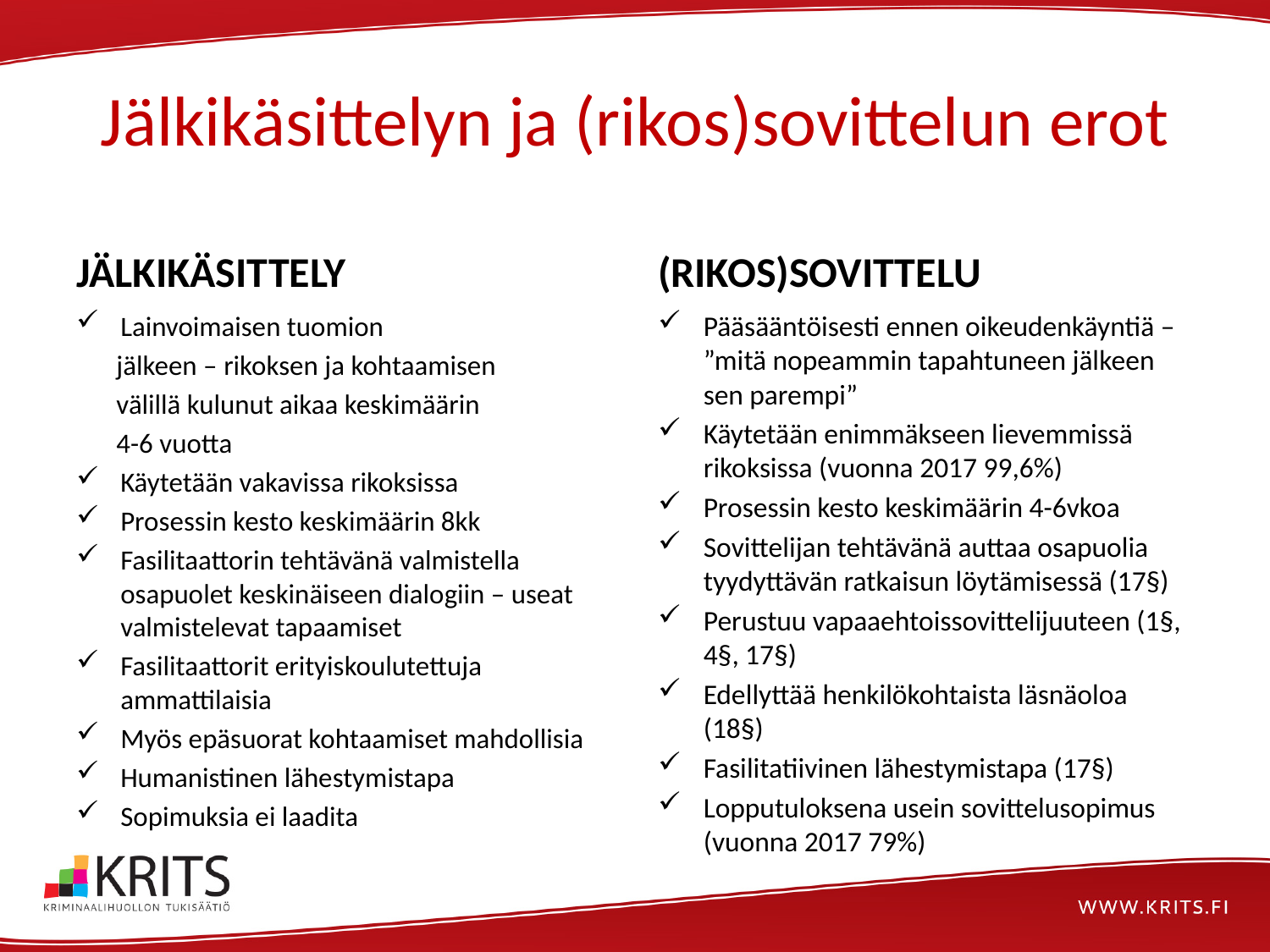

# Jälkikäsittelyn ja (rikos)sovittelun erot
JÄLKIKÄSITTELY
(RIKOS)SOVITTELU
Lainvoimaisen tuomion
    jälkeen – rikoksen ja kohtaamisen
    välillä kulunut aikaa keskimäärin
    4-6 vuotta
Käytetään vakavissa rikoksissa
Prosessin kesto keskimäärin 8kk
Fasilitaattorin tehtävänä valmistella osapuolet keskinäiseen dialogiin – useat valmistelevat tapaamiset
Fasilitaattorit erityiskoulutettuja ammattilaisia
Myös epäsuorat kohtaamiset mahdollisia
Humanistinen lähestymistapa
Sopimuksia ei laadita

Pääsääntöisesti ennen oikeudenkäyntiä – ”mitä nopeammin tapahtuneen jälkeen sen parempi”
Käytetään enimmäkseen lievemmissä rikoksissa (vuonna 2017 99,6%)
Prosessin kesto keskimäärin 4-6vkoa
Sovittelijan tehtävänä auttaa osapuolia tyydyttävän ratkaisun löytämisessä (17§)
Perustuu vapaaehtoissovittelijuuteen (1§, 4§, 17§)
Edellyttää henkilökohtaista läsnäoloa (18§)
Fasilitatiivinen lähestymistapa (17§)
Lopputuloksena usein sovittelusopimus (vuonna 2017 79%)